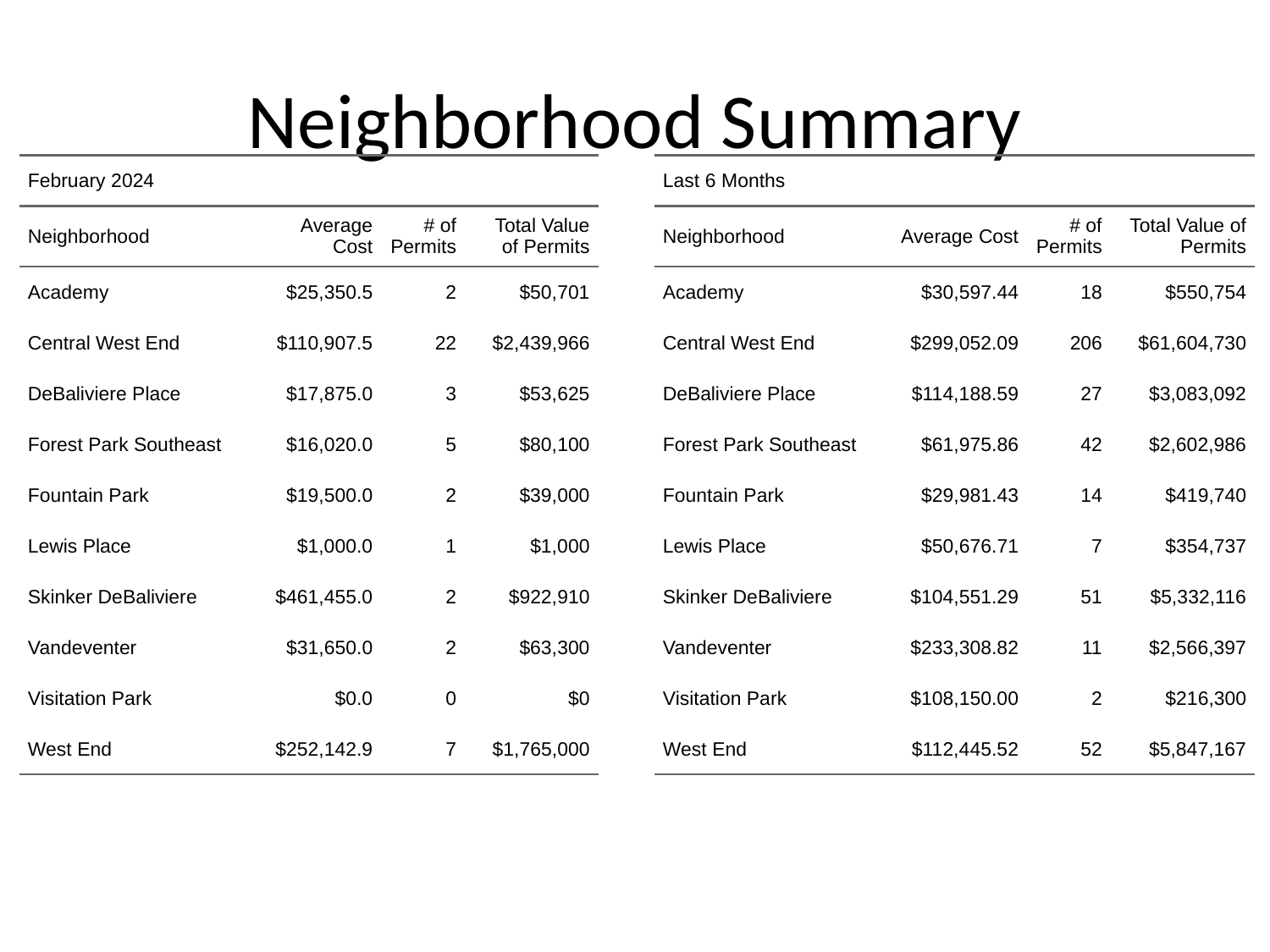

# Neighborhood Summary
| February 2024 | February 2024 | February 2024 | February 2024 |
| --- | --- | --- | --- |
| Neighborhood | Average Cost | # of Permits | Total Value of Permits |
| Academy | $25,350.5 | 2 | $50,701 |
| Central West End | $110,907.5 | 22 | $2,439,966 |
| DeBaliviere Place | $17,875.0 | 3 | $53,625 |
| Forest Park Southeast | $16,020.0 | 5 | $80,100 |
| Fountain Park | $19,500.0 | 2 | $39,000 |
| Lewis Place | $1,000.0 | 1 | $1,000 |
| Skinker DeBaliviere | $461,455.0 | 2 | $922,910 |
| Vandeventer | $31,650.0 | 2 | $63,300 |
| Visitation Park | $0.0 | 0 | $0 |
| West End | $252,142.9 | 7 | $1,765,000 |
| Last 6 Months | Last 6 Months | Last 6 Months | Last 6 Months |
| --- | --- | --- | --- |
| Neighborhood | Average Cost | # of Permits | Total Value of Permits |
| Academy | $30,597.44 | 18 | $550,754 |
| Central West End | $299,052.09 | 206 | $61,604,730 |
| DeBaliviere Place | $114,188.59 | 27 | $3,083,092 |
| Forest Park Southeast | $61,975.86 | 42 | $2,602,986 |
| Fountain Park | $29,981.43 | 14 | $419,740 |
| Lewis Place | $50,676.71 | 7 | $354,737 |
| Skinker DeBaliviere | $104,551.29 | 51 | $5,332,116 |
| Vandeventer | $233,308.82 | 11 | $2,566,397 |
| Visitation Park | $108,150.00 | 2 | $216,300 |
| West End | $112,445.52 | 52 | $5,847,167 |